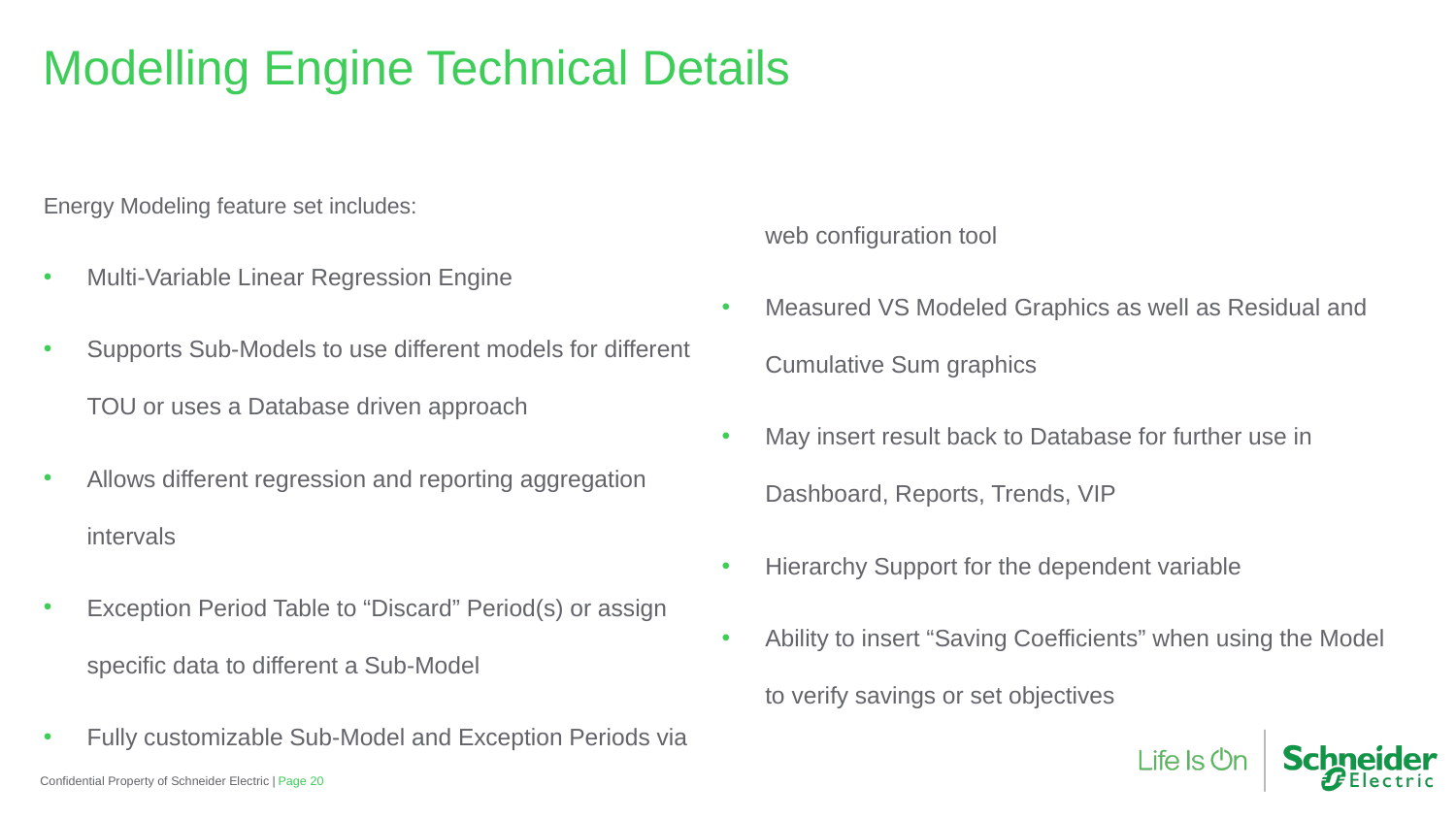

Modelling Engine Technical Details

Energy Modeling feature set includes:
Multi-Variable Linear Regression Engine
Supports Sub-Models to use different models for different TOU or uses a Database driven approach
Allows different regression and reporting aggregation intervals
Exception Period Table to “Discard” Period(s) or assign specific data to different a Sub-Model
Fully customizable Sub-Model and Exception Periods via web configuration tool
Measured VS Modeled Graphics as well as Residual and Cumulative Sum graphics
May insert result back to Database for further use in Dashboard, Reports, Trends, VIP
Hierarchy Support for the dependent variable
Ability to insert “Saving Coefficients” when using the Model to verify savings or set objectives

Confidential Property of Schneider Electric |
Page 20